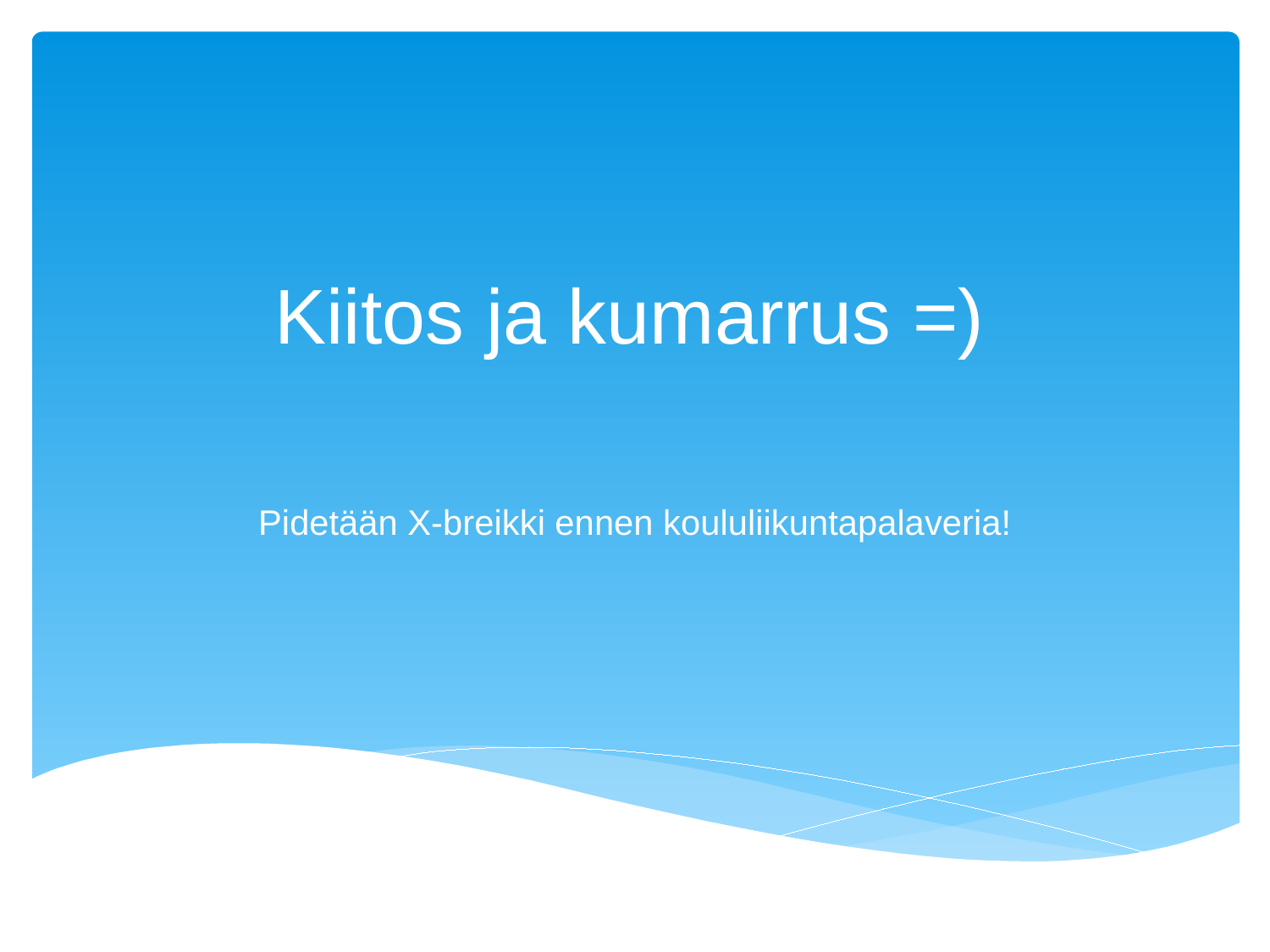

# Kiitos ja kumarrus =)
Pidetään X-breikki ennen koululiikuntapalaveria!